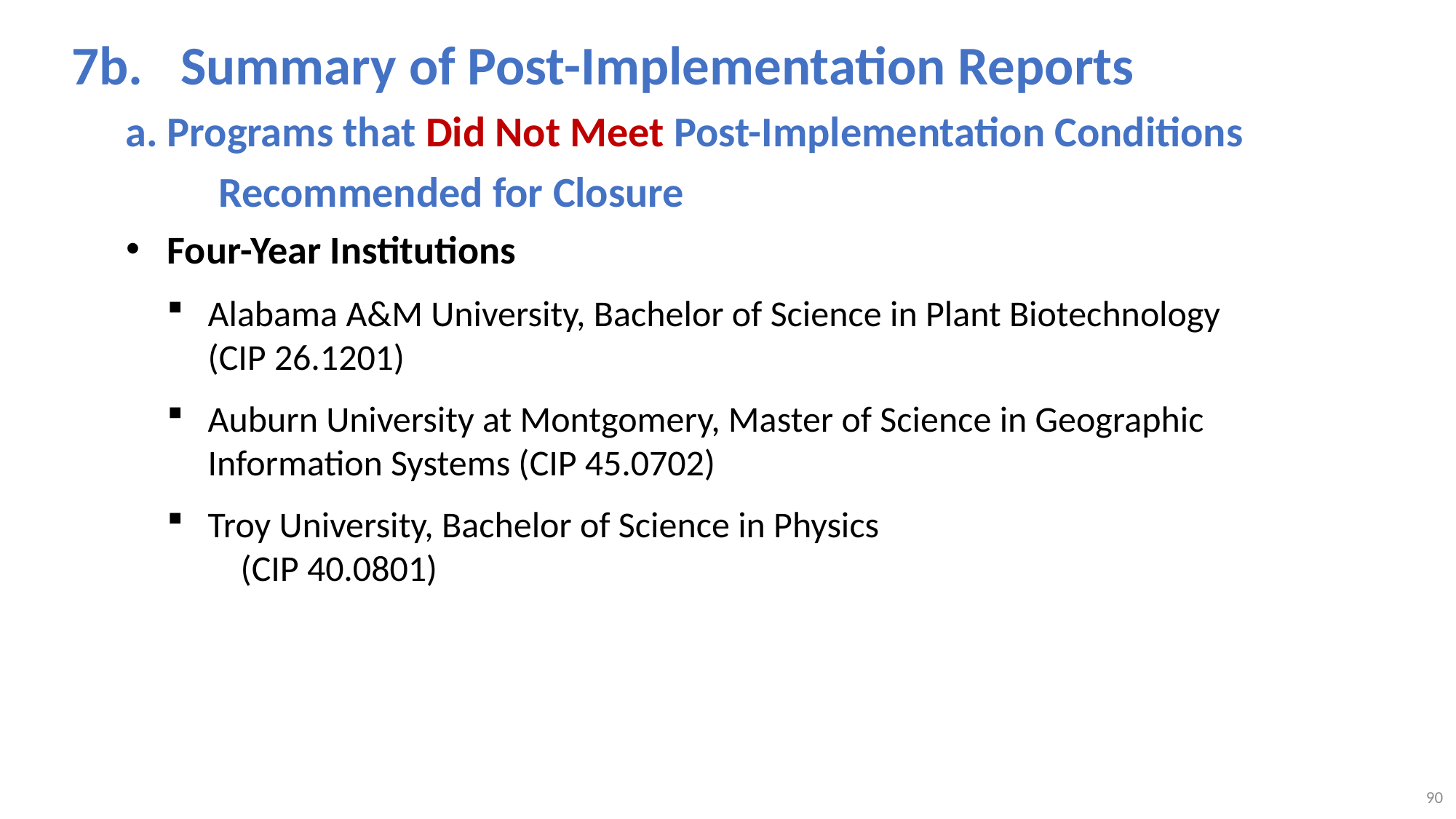

7b.	Summary of Post-Implementation Reports
 Programs that Did Not Meet Post-Implementation Conditions
	    Recommended for Closure
Four-Year Institutions
Alabama A&M University, Bachelor of Science in Plant Biotechnology                   (CIP 26.1201)
Auburn University at Montgomery, Master of Science in Geographic Information Systems (CIP 45.0702)
Troy University, Bachelor of Science in Physics                                                                  (CIP 40.0801)

90